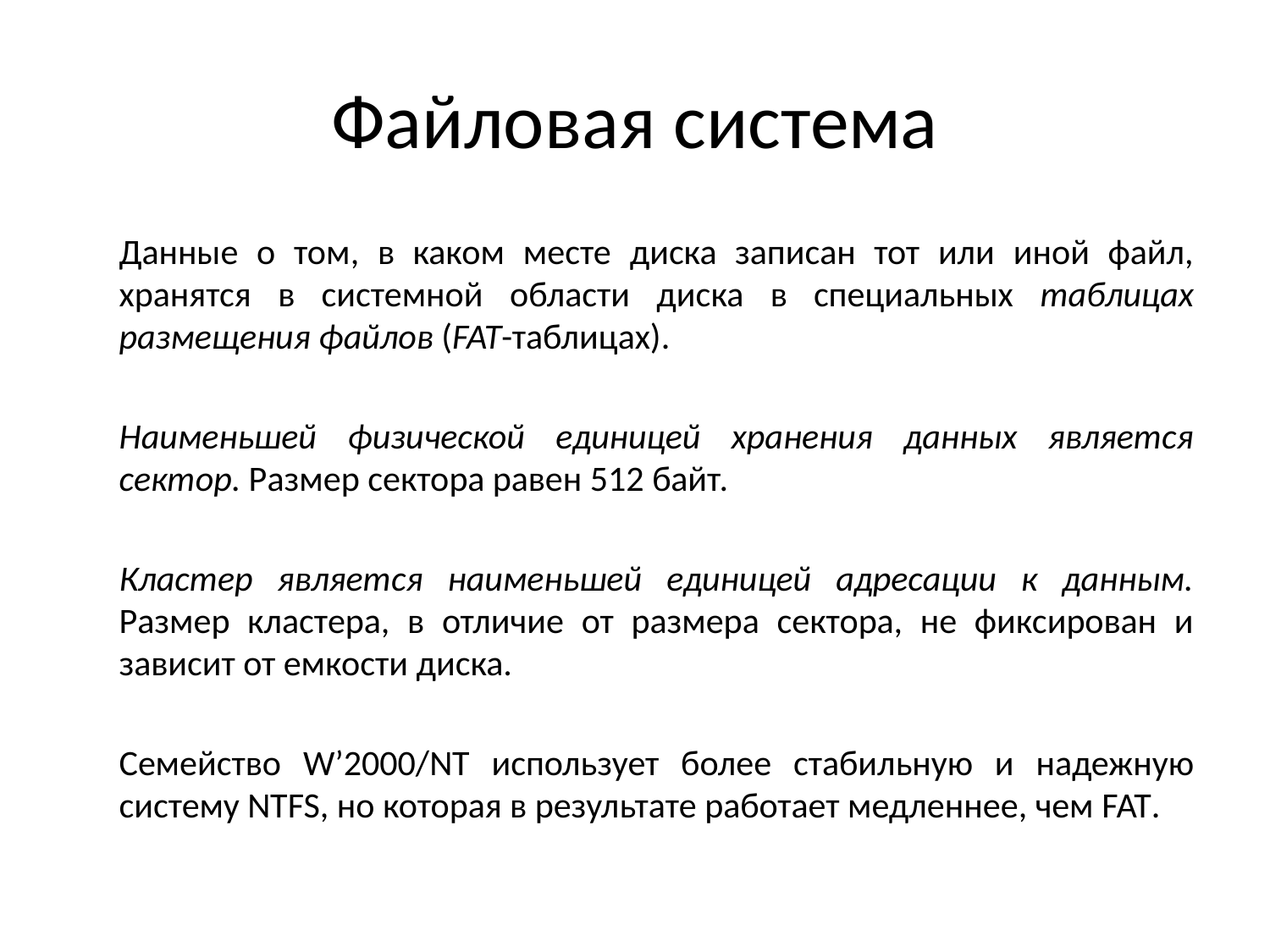

# Файловая система
		Данные о том, в каком месте диска записан тот или иной файл, хранятся в системной области диска в специальных таблицах размещения файлов (FAT-таблицах).

		Наименьшей физической единицей хранения данных является сектор. Размер сектора равен 512 байт.

		Кластер является наименьшей единицей адресации к данным. Размер кластера, в отличие от размера сектора, не фиксирован и зависит от емкости диска.

		Семейство W’2000/NT использует более стабильную и надежную систему NTFS, но которая в результате работает медленнее, чем FAT.